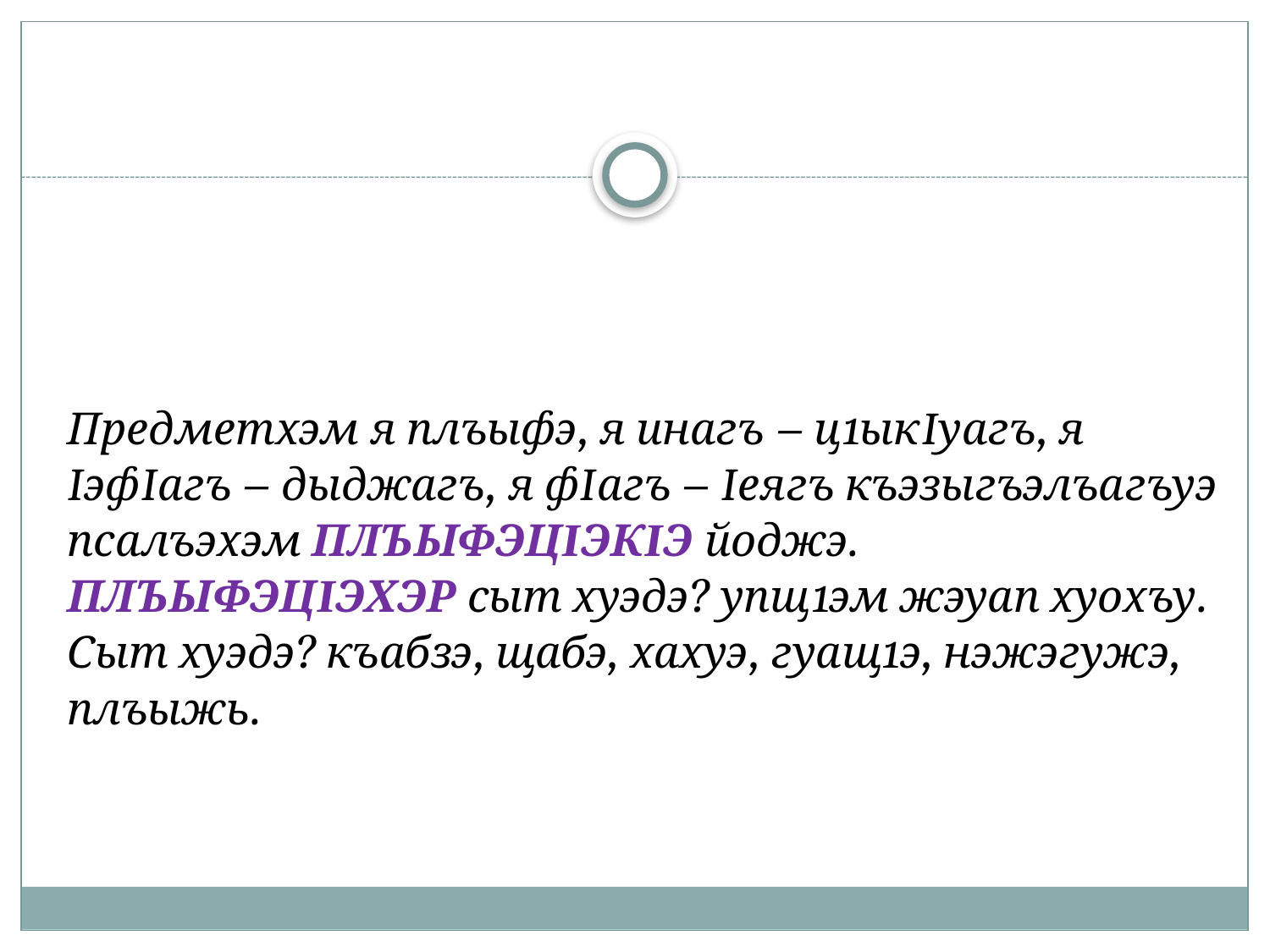

# Предметхэм я плъыфэ, я инагъ – ц1ыкIуагъ, я IэфIагъ – дыджагъ, я фIагъ – Iеягъ къэзыгъэлъагъуэ псалъэхэм ПЛЪЫФЭЦIЭКIЭ йоджэ. ПЛЪЫФЭЦIЭХЭР сыт хуэдэ? упщ1эм жэуап хуохъу. Сыт хуэдэ? къабзэ, щабэ, хахуэ, гуащ1э, нэжэгужэ, плъыжь.